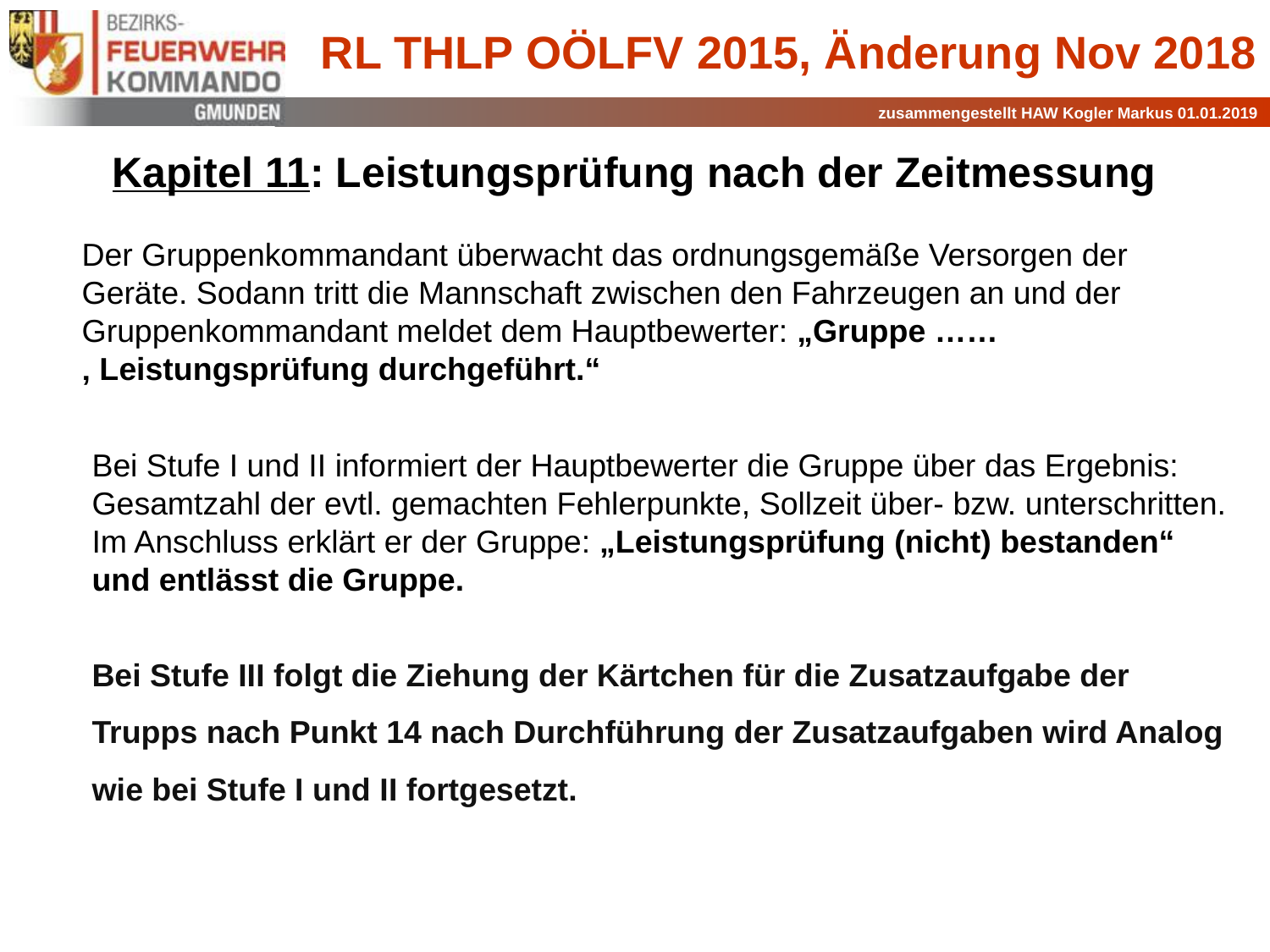

Kapitel 11: Leistungsprüfung nach der Zeitmessung
Der Gruppenkommandant überwacht das ordnungsgemäße Versorgen der Geräte. Sodann tritt die Mannschaft zwischen den Fahrzeugen an und der Gruppenkommandant meldet dem Hauptbewerter: „Gruppe …… ‚ Leistungsprüfung durchgeführt.“
Bei Stufe I und II informiert der Hauptbewerter die Gruppe über das Ergebnis: Gesamtzahl der evtl. gemachten Fehlerpunkte, Sollzeit über- bzw. unterschritten. Im Anschluss erklärt er der Gruppe: „Leistungsprüfung (nicht) bestanden“ und entlässt die Gruppe.

Bei Stufe III folgt die Ziehung der Kärtchen für die Zusatzaufgabe der Trupps nach Punkt 14 nach Durchführung der Zusatzaufgaben wird Analog wie bei Stufe I und II fortgesetzt.